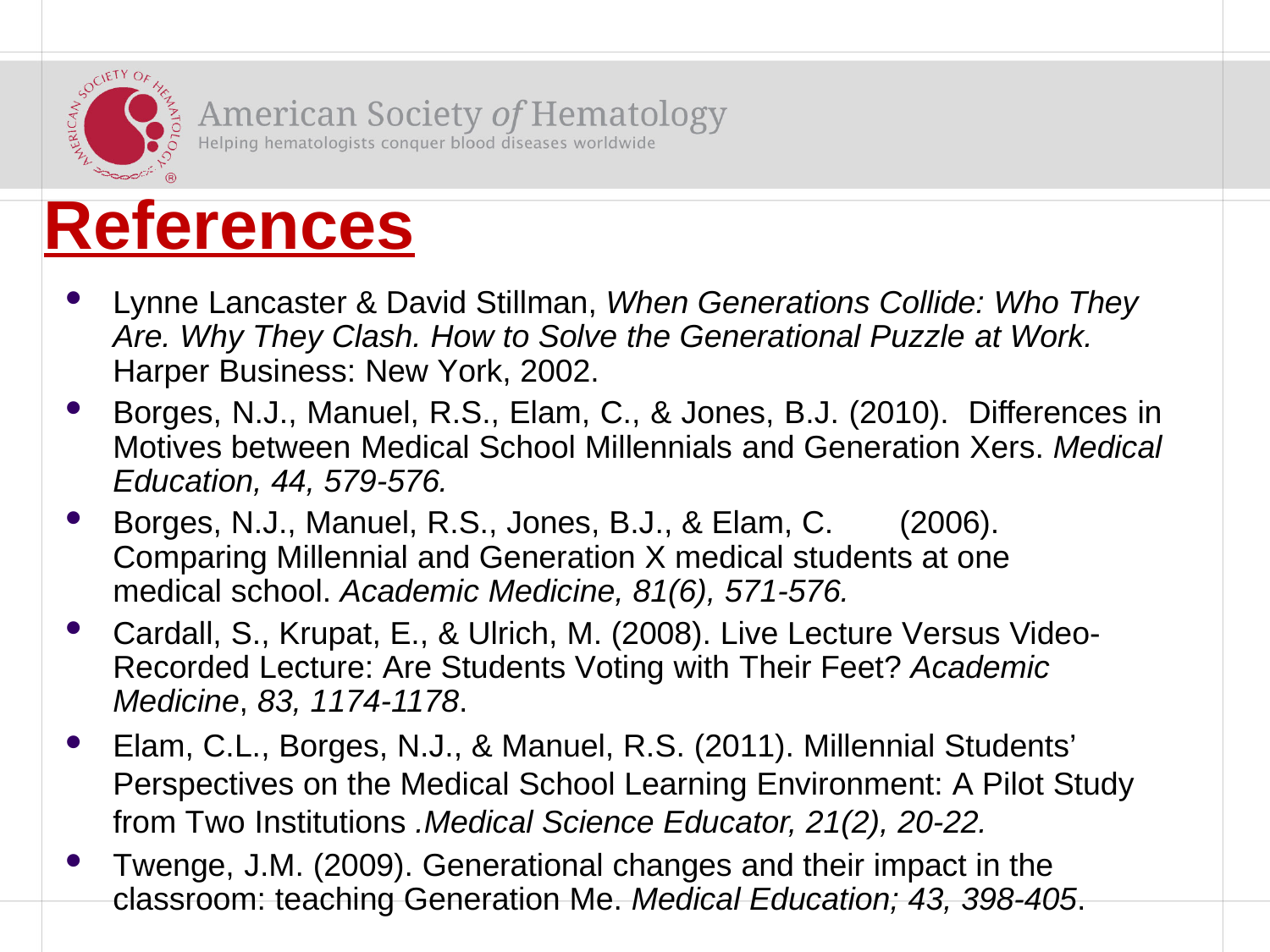

# References
Lynne Lancaster & David Stillman, When Generations Collide: Who They Are. Why They Clash. How to Solve the Generational Puzzle at Work. Harper Business: New York, 2002.
Borges, N.J., Manuel, R.S., Elam, C., & Jones, B.J. (2010).  Differences in Motives between Medical School Millennials and Generation Xers. Medical Education, 44, 579-576.
Borges, N.J., Manuel, R.S., Jones, B.J., & Elam, C.	(2006). Comparing Millennial and Generation X medical students at one medical school. Academic Medicine, 81(6), 571-576.
Cardall, S., Krupat, E., & Ulrich, M. (2008). Live Lecture Versus Video- Recorded Lecture: Are Students Voting with Their Feet? Academic Medicine, 83, 1174-1178.
Elam, C.L., Borges, N.J., & Manuel, R.S. (2011). Millennial Students’ Perspectives on the Medical School Learning Environment: A Pilot Study from Two Institutions .Medical Science Educator, 21(2), 20-22.
Twenge, J.M. (2009). Generational changes and their impact in the classroom: teaching Generation Me. Medical Education; 43, 398-405.